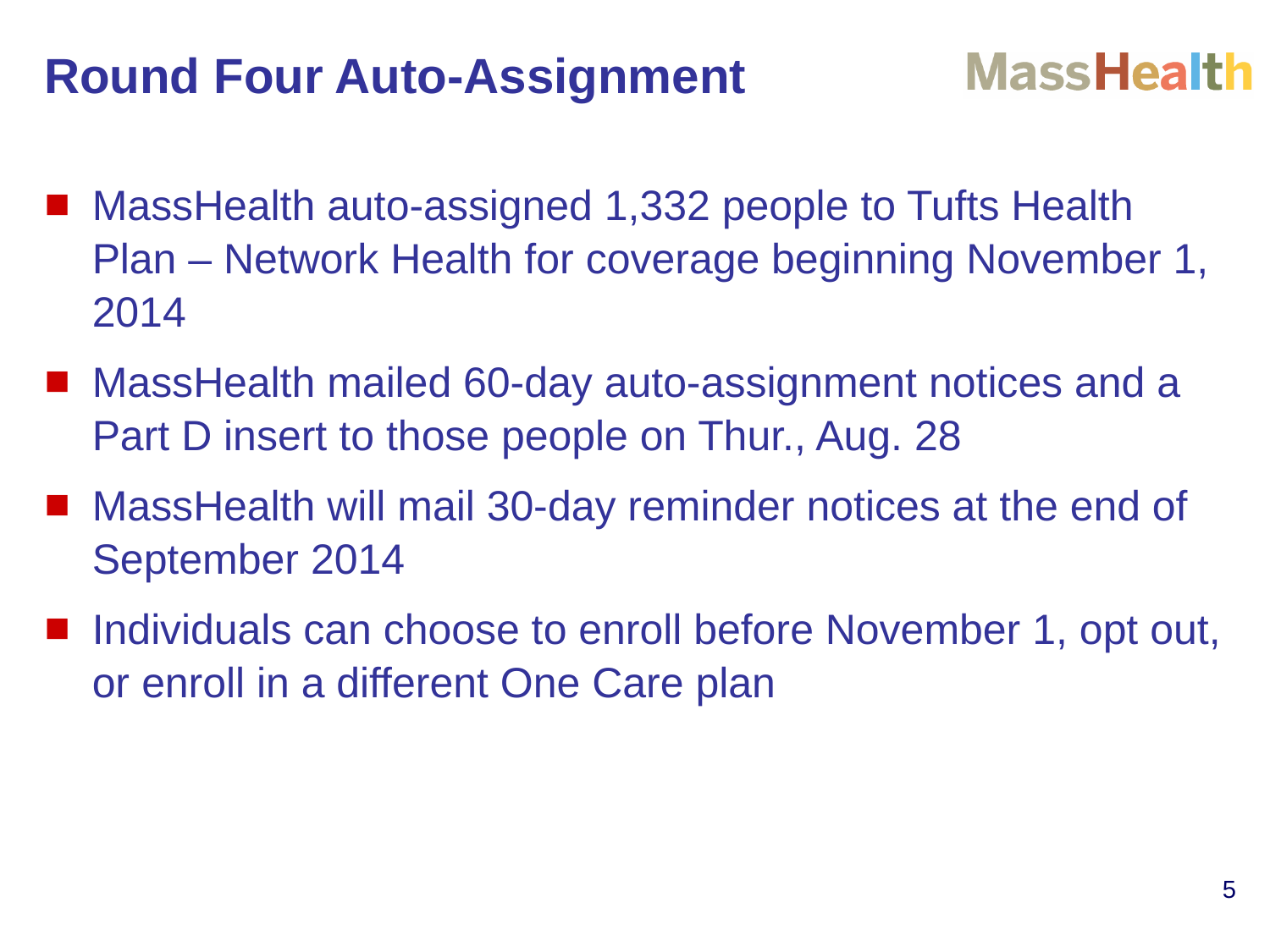

Round Four Auto-Assignment
MassHealth auto-assigned 1,332 people to Tufts Health Plan – Network Health for coverage beginning November 1, 2014
MassHealth mailed 60-day auto-assignment notices and a Part D insert to those people on Thur., Aug. 28
MassHealth will mail 30-day reminder notices at the end of September 2014
Individuals can choose to enroll before November 1, opt out, or enroll in a different One Care plan
5